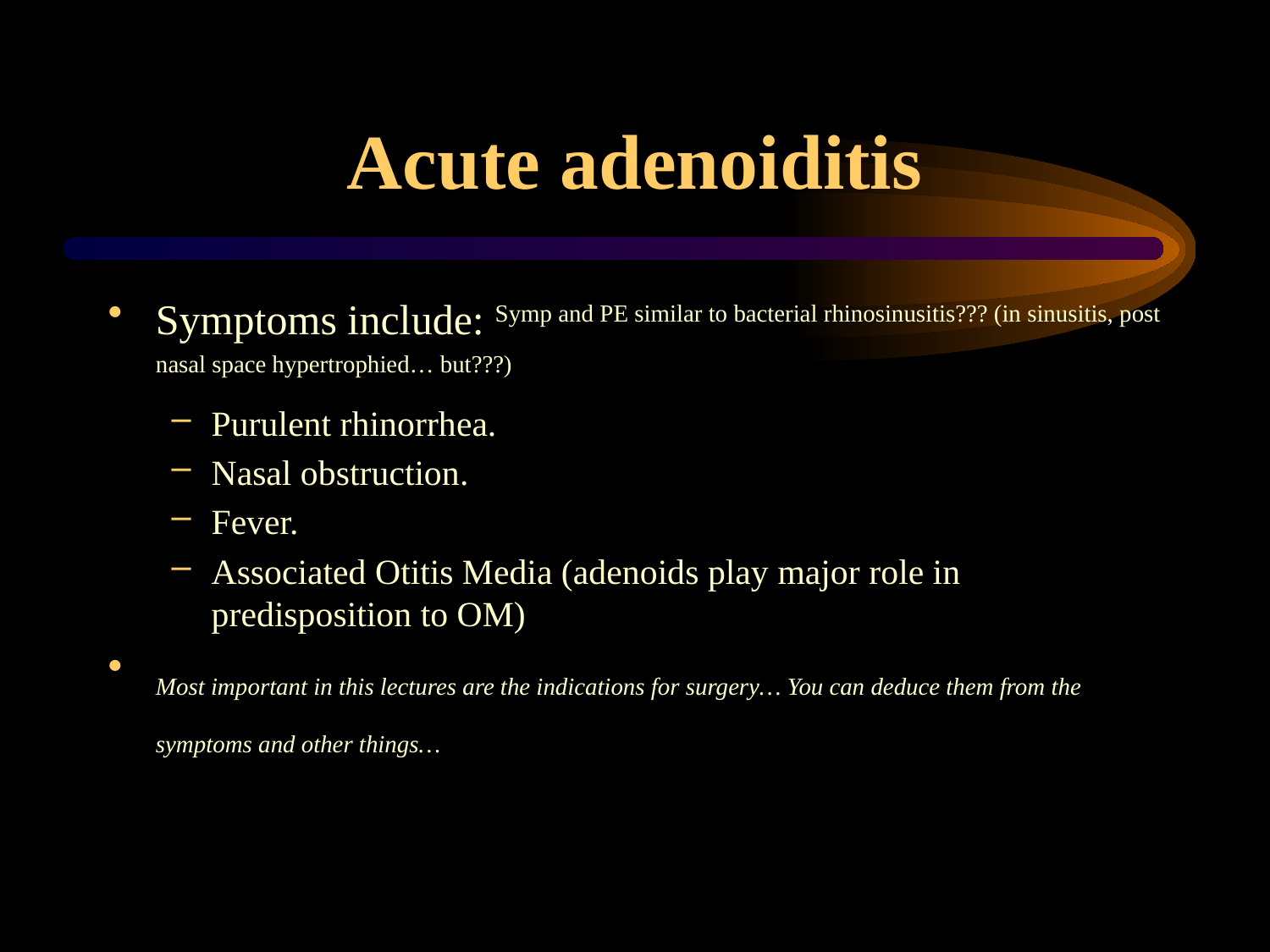

# Acute adenoiditis
Symptoms include: Symp and PE similar to bacterial rhinosinusitis??? (in sinusitis, post nasal space hypertrophied… but???)
Purulent rhinorrhea.
Nasal obstruction.
Fever.
Associated Otitis Media (adenoids play major role in predisposition to OM)
Most important in this lectures are the indications for surgery… You can deduce them from the symptoms and other things…